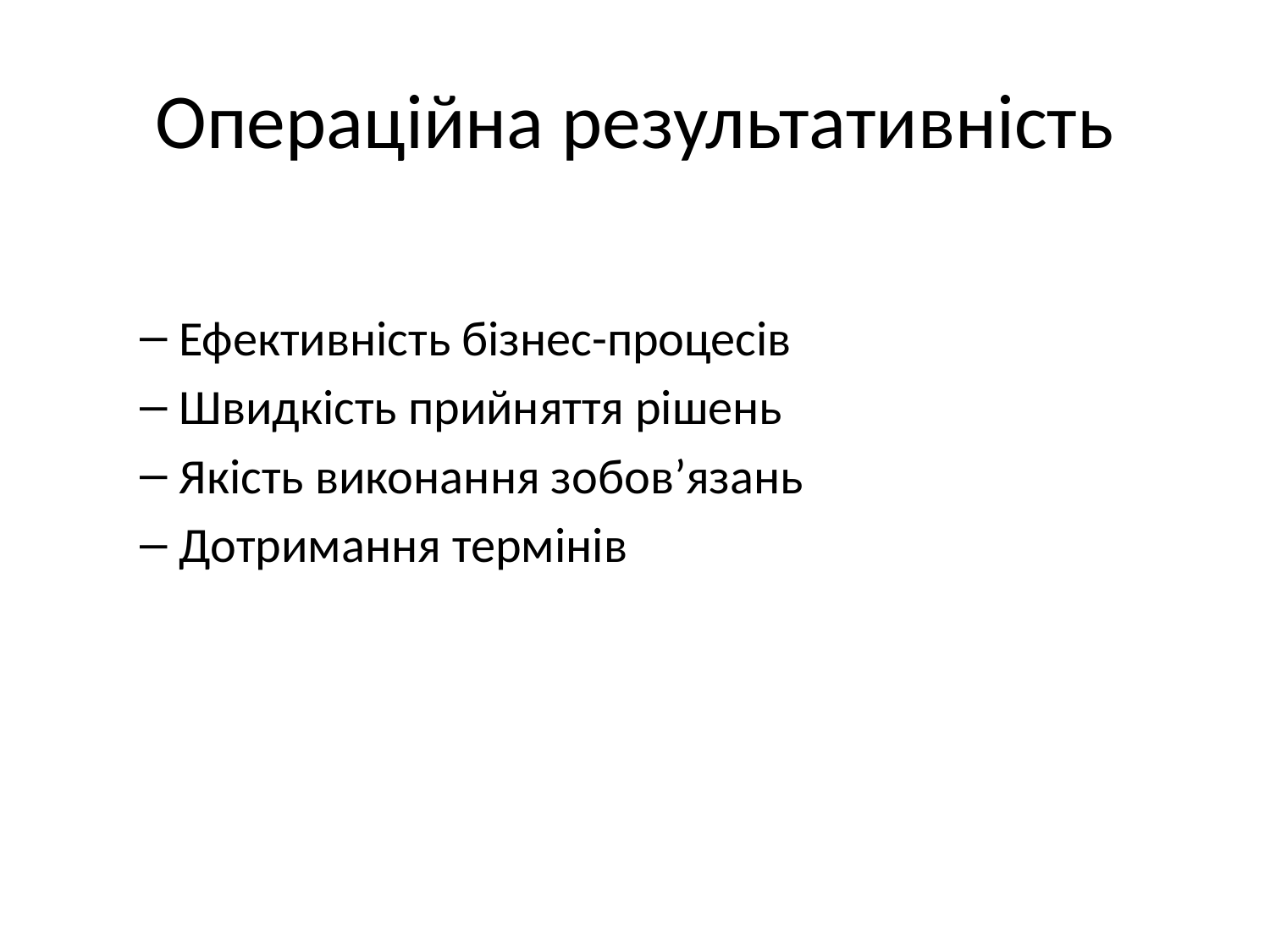

# Операційна результативність

Ефективність бізнес-процесів
Швидкість прийняття рішень
Якість виконання зобов’язань
Дотримання термінів